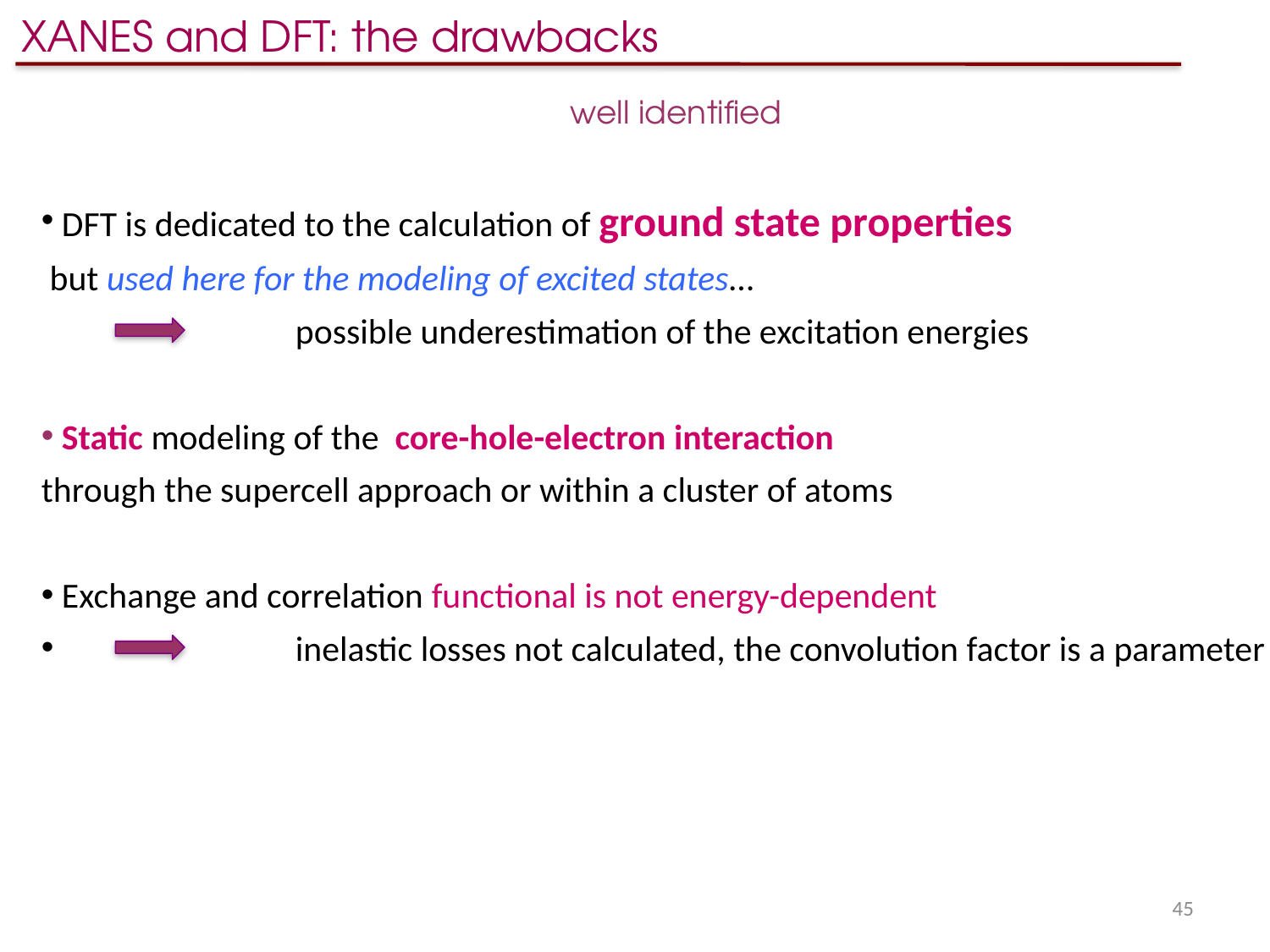

XANES and DFT: the drawbacks
well identified
 DFT is dedicated to the calculation of ground state properties
 but used here for the modeling of excited states…
		possible underestimation of the excitation energies

 Static modeling of the  core-hole-electron interaction
through the supercell approach or within a cluster of atoms

 Exchange and correlation functional is not energy-dependent
		inelastic losses not calculated, the convolution factor is a parameter

45